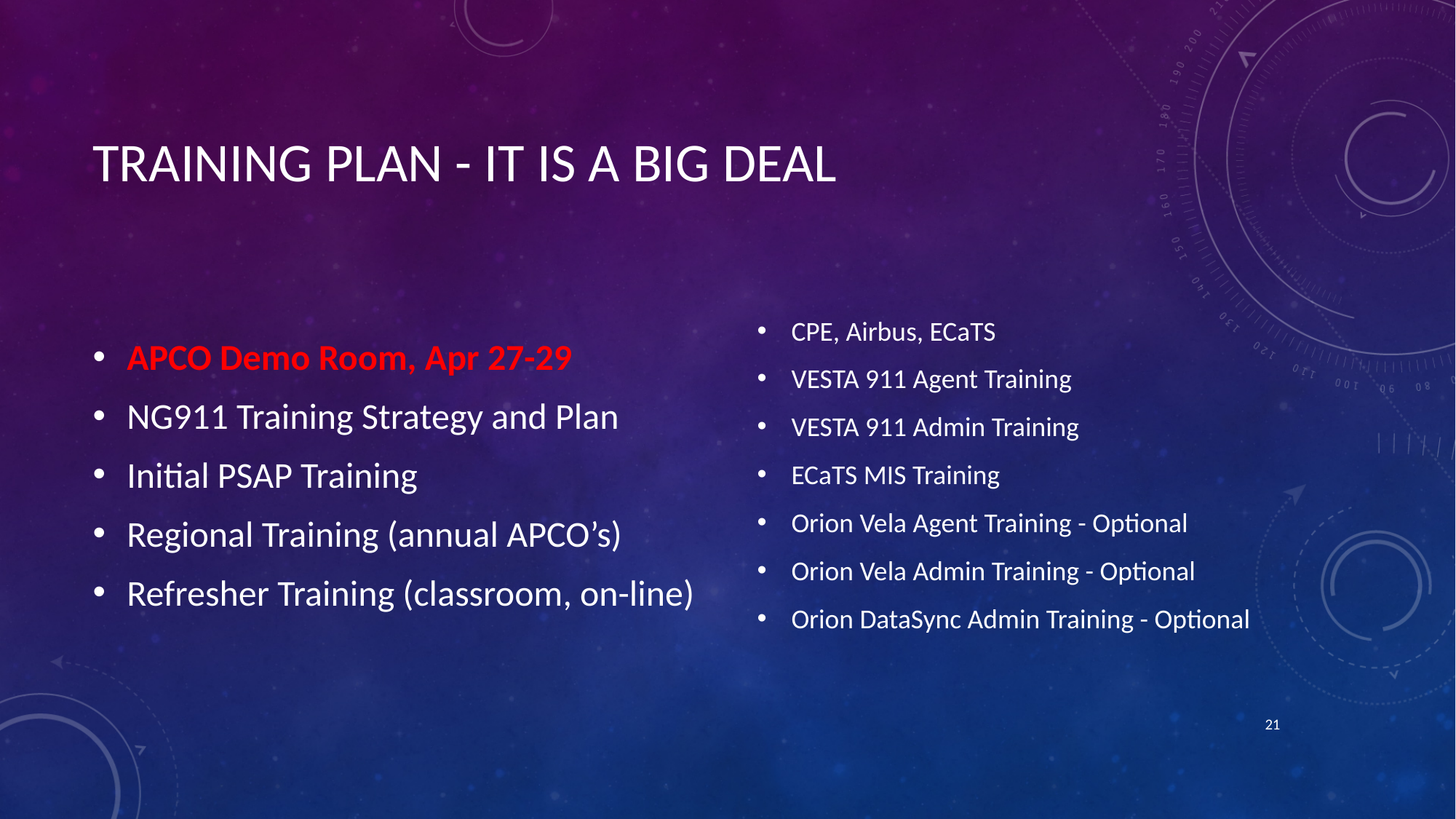

# Training plan - it is a big deal
APCO Demo Room, Apr 27-29
NG911 Training Strategy and Plan
Initial PSAP Training
Regional Training (annual APCO’s)
Refresher Training (classroom, on-line)
CPE, Airbus, ECaTS
VESTA 911 Agent Training
VESTA 911 Admin Training
ECaTS MIS Training
Orion Vela Agent Training - Optional
Orion Vela Admin Training - Optional
Orion DataSync Admin Training - Optional
21